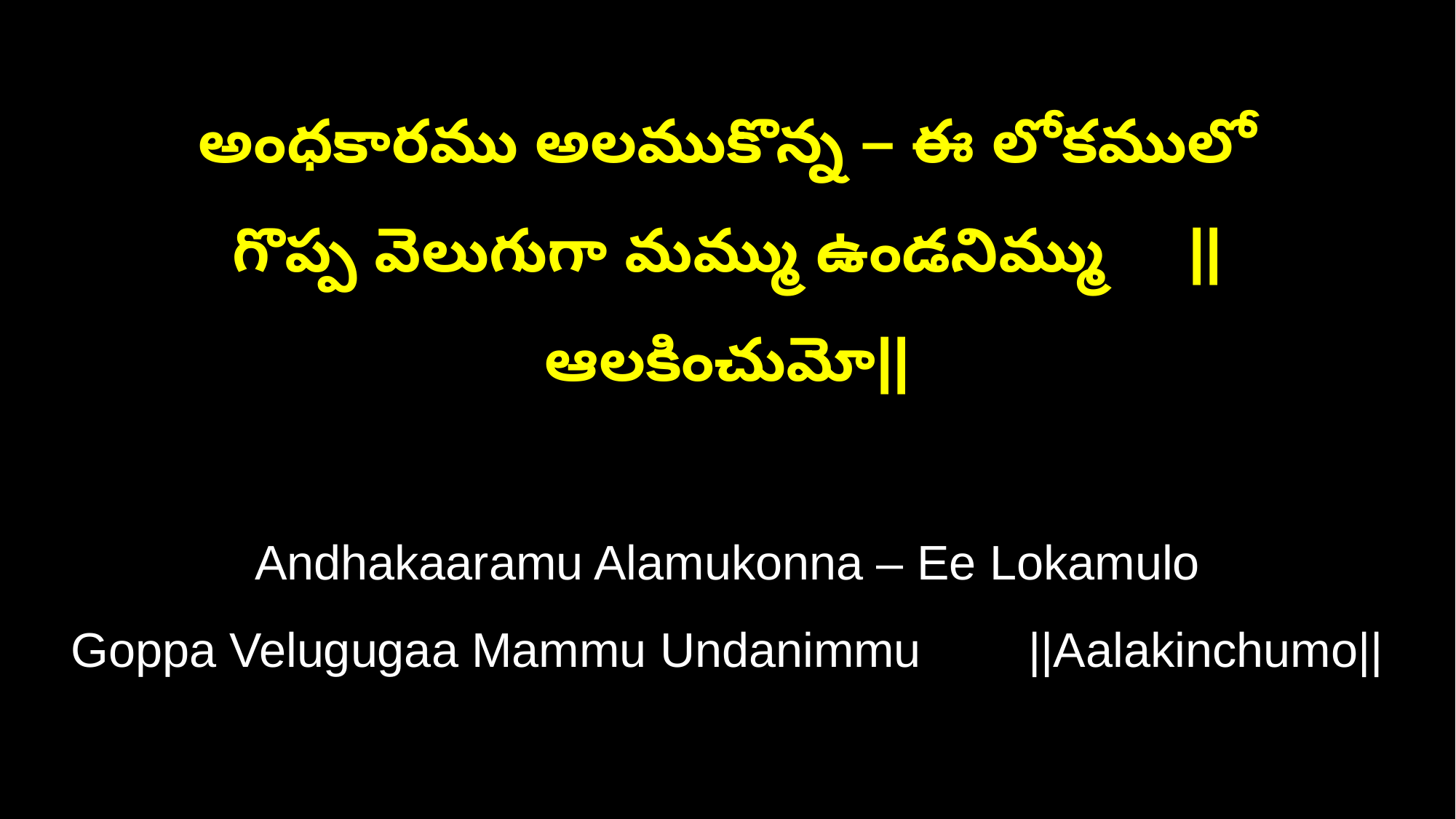

అంధకారము అలముకొన్న – ఈ లోకములో
గొప్ప వెలుగుగా మమ్ము ఉండనిమ్ము     ||ఆలకించుమో||
Andhakaaramu Alamukonna – Ee Lokamulo
Goppa Velugugaa Mammu Undanimmu        ||Aalakinchumo||